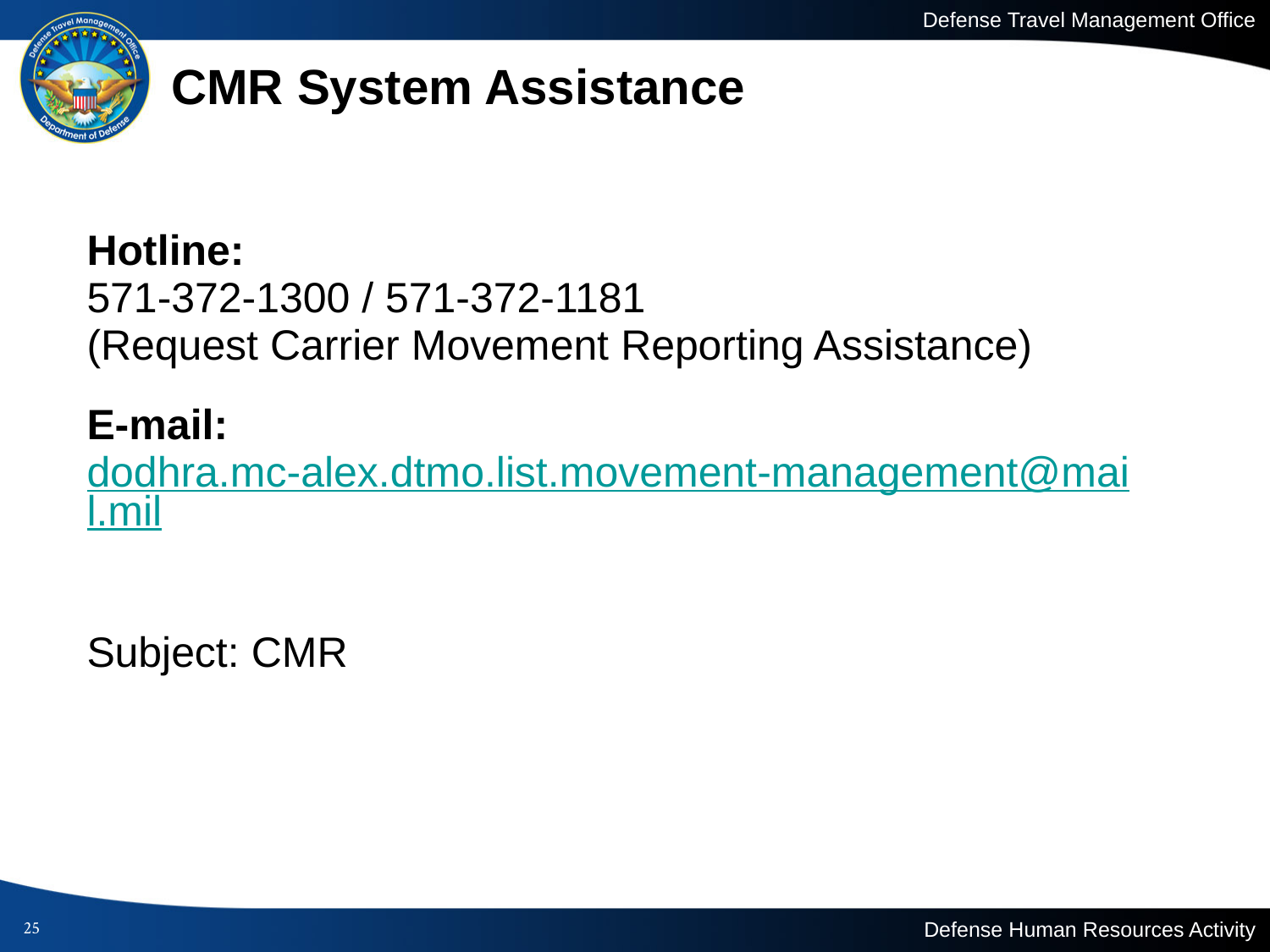

# CMR System Assistance
| Hotline: 571-372-1300 / 571-372-1181 (Request Carrier Movement Reporting Assistance) |
| --- |
| E-mail: dodhra.mc-alex.dtmo.list.movement-management@mail.mil Subject: CMR |
25